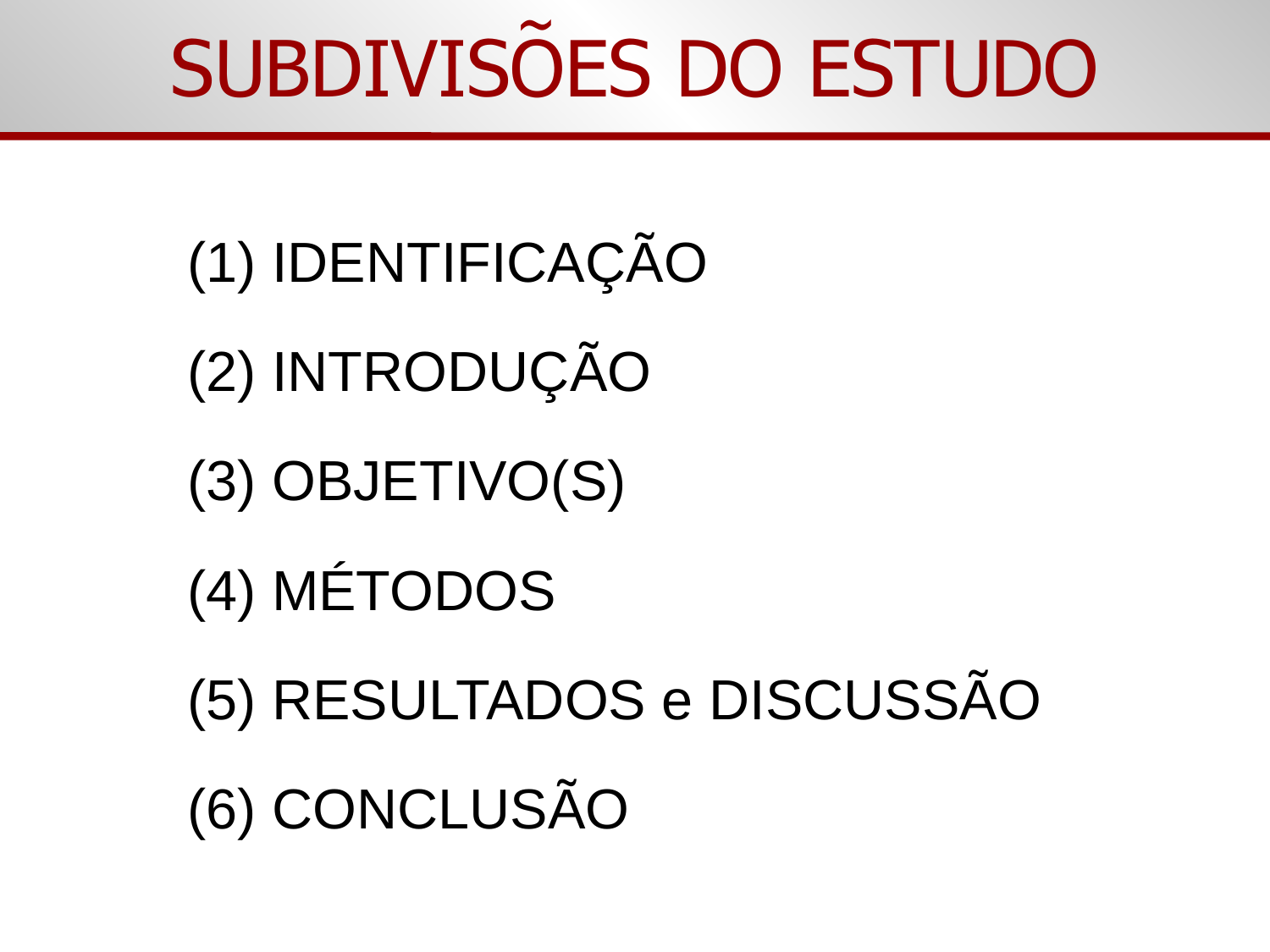

SUBDIVISÕES DO ESTUDO

(1) IDENTIFICAÇÃO
(2) INTRODUÇÃO
(3) OBJETIVO(S)
(4) MÉTODOS
(5) RESULTADOS e DISCUSSÃO
(6) CONCLUSÃO